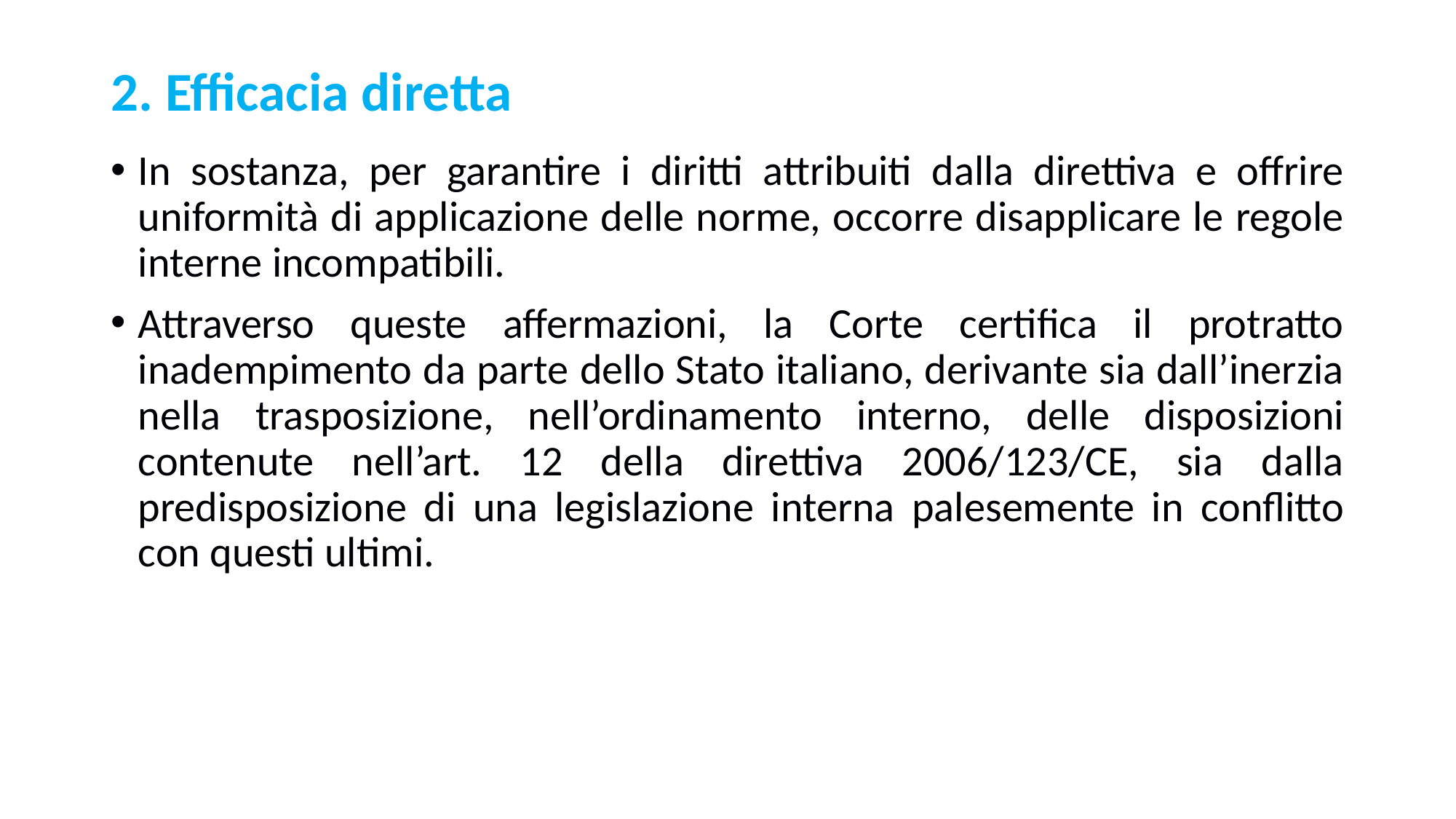

# 2. Efficacia diretta
In sostanza, per garantire i diritti attribuiti dalla direttiva e offrire uniformità di applicazione delle norme, occorre disapplicare le regole interne incompatibili.
Attraverso queste affermazioni, la Corte certifica il protratto inadempimento da parte dello Stato italiano, derivante sia dall’inerzia nella trasposizione, nell’ordinamento interno, delle disposizioni contenute nell’art. 12 della direttiva 2006/123/CE, sia dalla predisposizione di una legislazione interna palesemente in conflitto con questi ultimi.